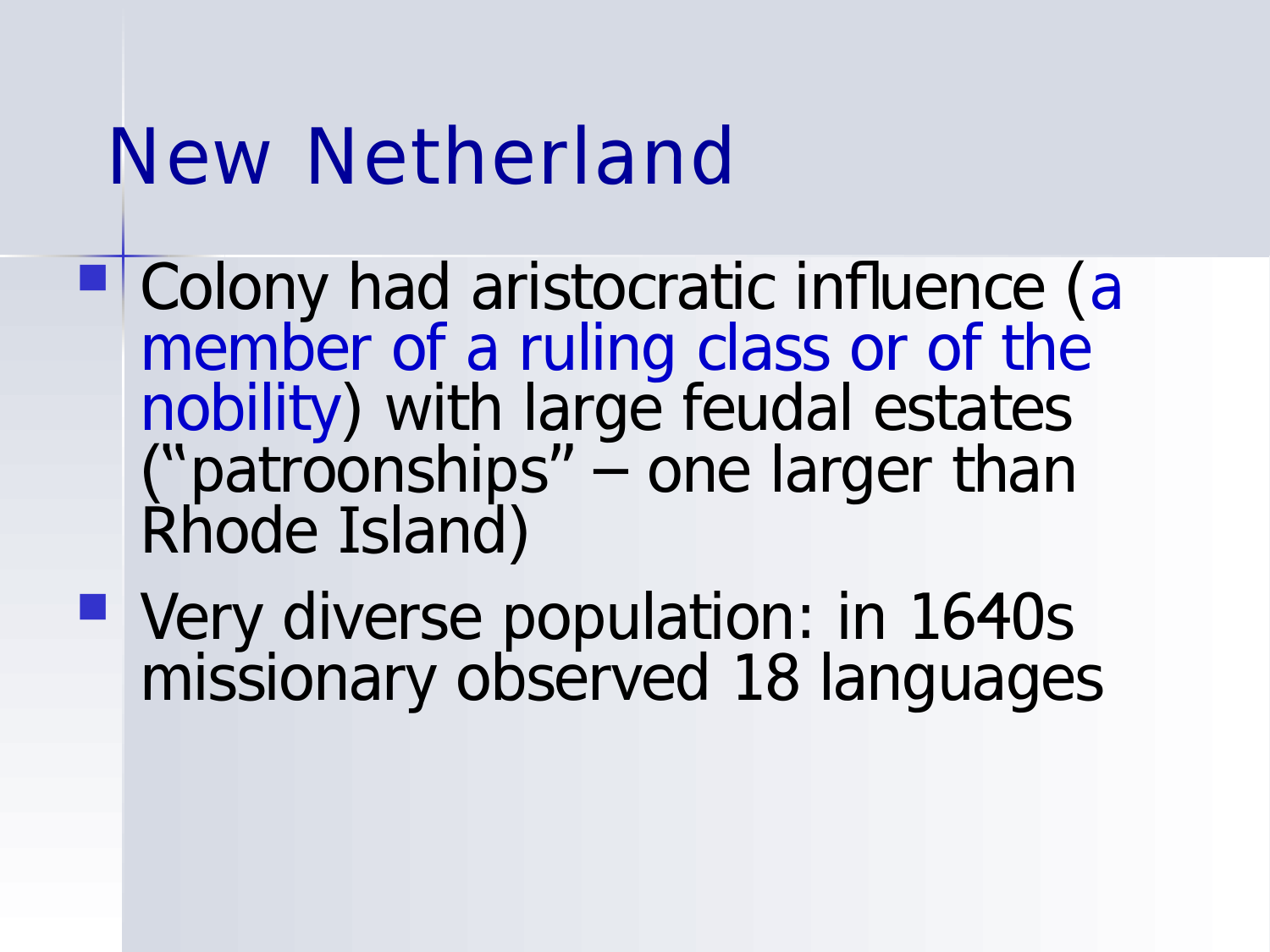

# New Netherland
Colony had aristocratic influence (a member of a ruling class or of the nobility) with large feudal estates (“patroonships” – one larger than Rhode Island)
Very diverse population: in 1640s missionary observed 18 languages